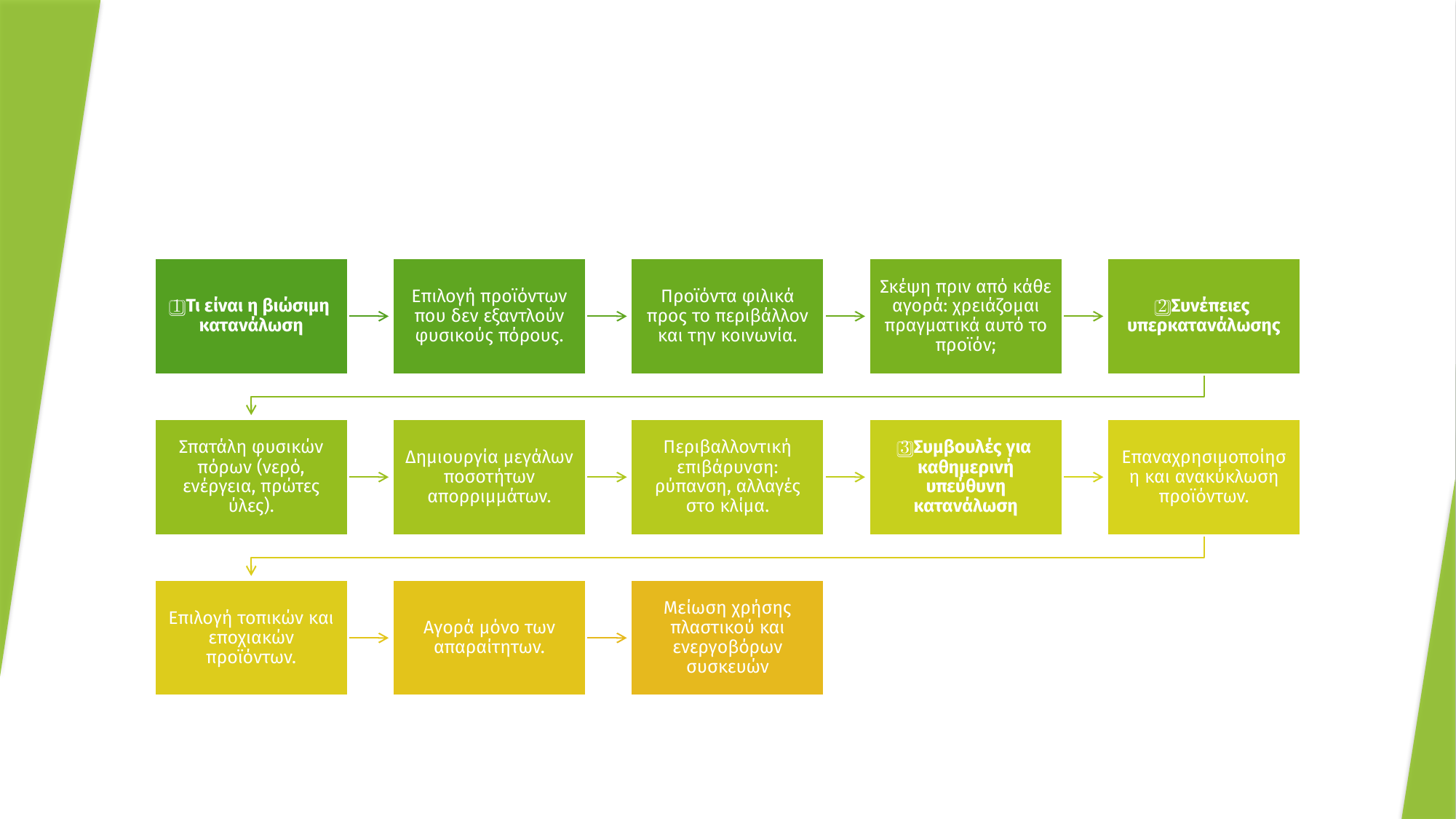

1️⃣ Τι είναι η βιώσιμη κατανάλωση

Επιλογή προϊόντων που δεν εξαντλούν φυσικούς πόρους.

Προϊόντα φιλικά προς το περιβάλλον και την κοινωνία.

Σκέψη πριν από κάθε αγορά: χρειάζομαι πραγματικά αυτό το προϊόν;

2️⃣ Συνέπειες υπερκατανάλωσης

Σπατάλη φυσικών πόρων (νερό, ενέργεια, πρώτες ύλες).

Δημιουργία μεγάλων ποσοτήτων απορριμμάτων.

Περιβαλλοντική επιβάρυνση: ρύπανση, αλλαγές στο κλίμα.

3️⃣ Συμβουλές για καθημερινή υπεύθυνη κατανάλωση

Επαναχρησιμοποίηση και ανακύκλωση προϊόντων.

Επιλογή τοπικών και εποχιακών προϊόντων.

Αγορά μόνο των απαραίτητων.
Μείωση χρήσης πλαστικού και ενεργοβόρων συσκευών